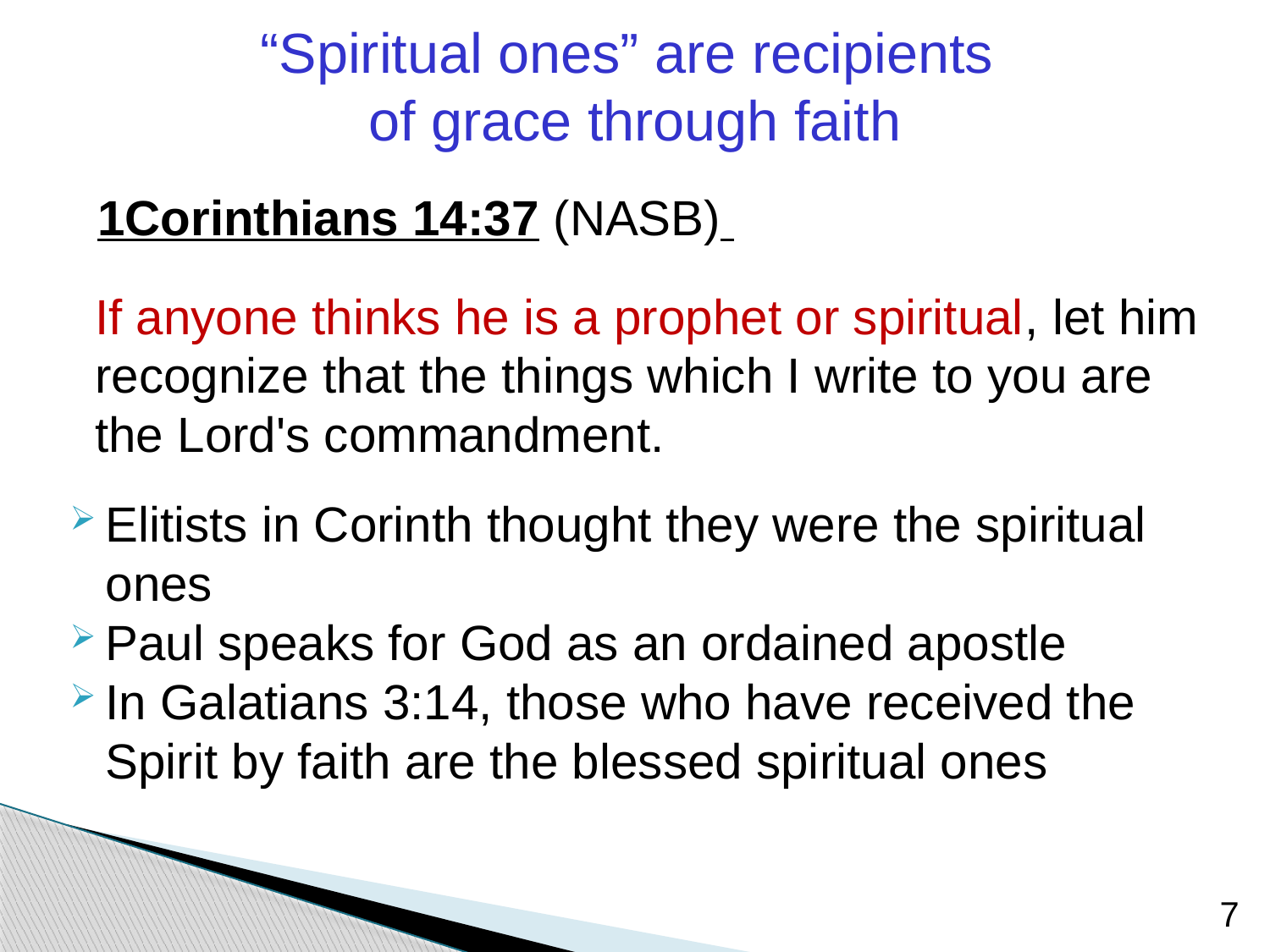

“Spiritual ones” are recipients
of grace through faith
1Corinthians 14:37 (NASB)

	If anyone thinks he is a prophet or spiritual, let him recognize that the things which I write to you are the Lord's commandment.

Elitists in Corinth thought they were the spiritual ones
Paul speaks for God as an ordained apostle
In Galatians 3:14, those who have received the Spirit by faith are the blessed spiritual ones
7